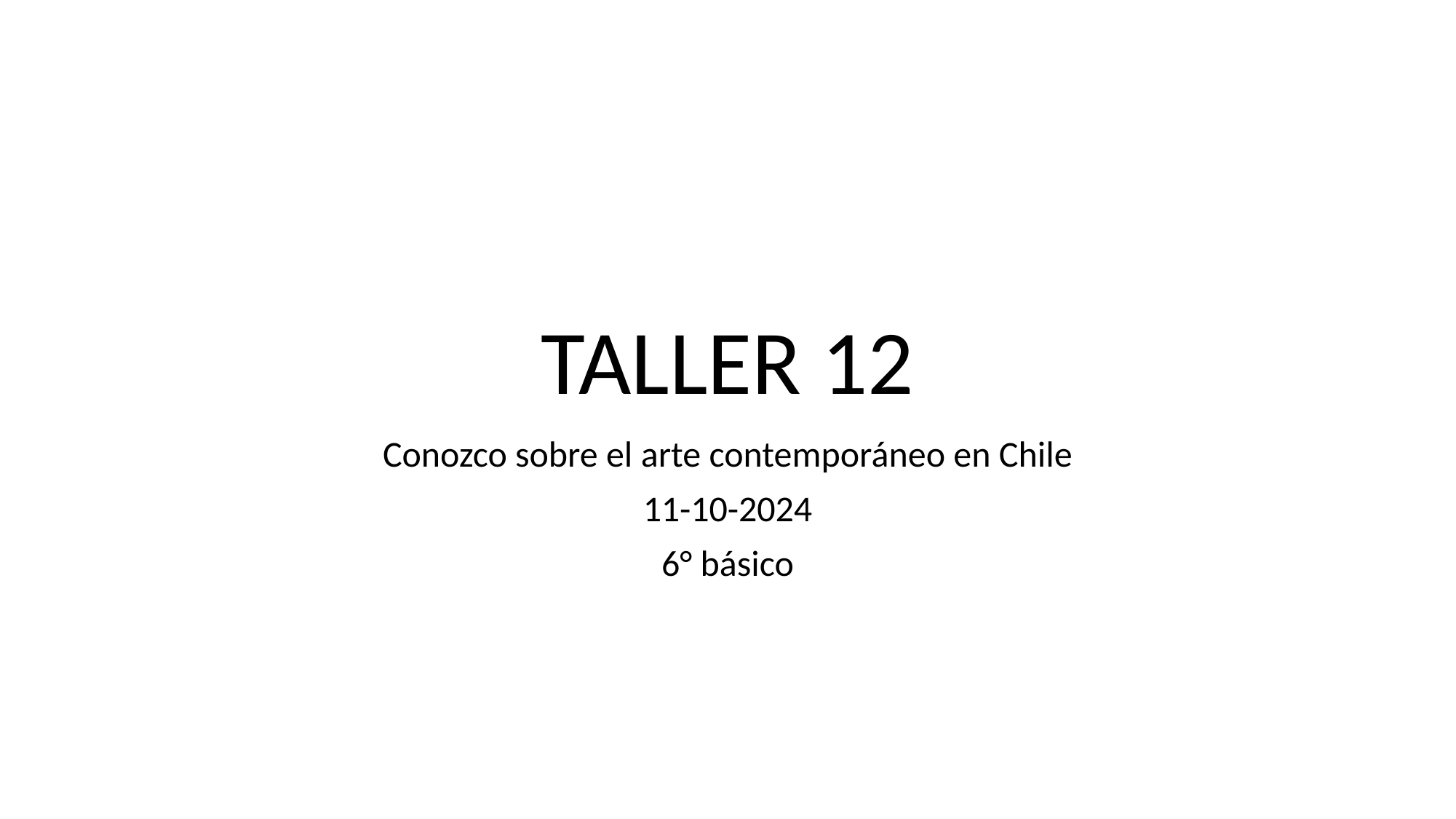

# TALLER 12
Conozco sobre el arte contemporáneo en Chile
11-10-2024
6° básico